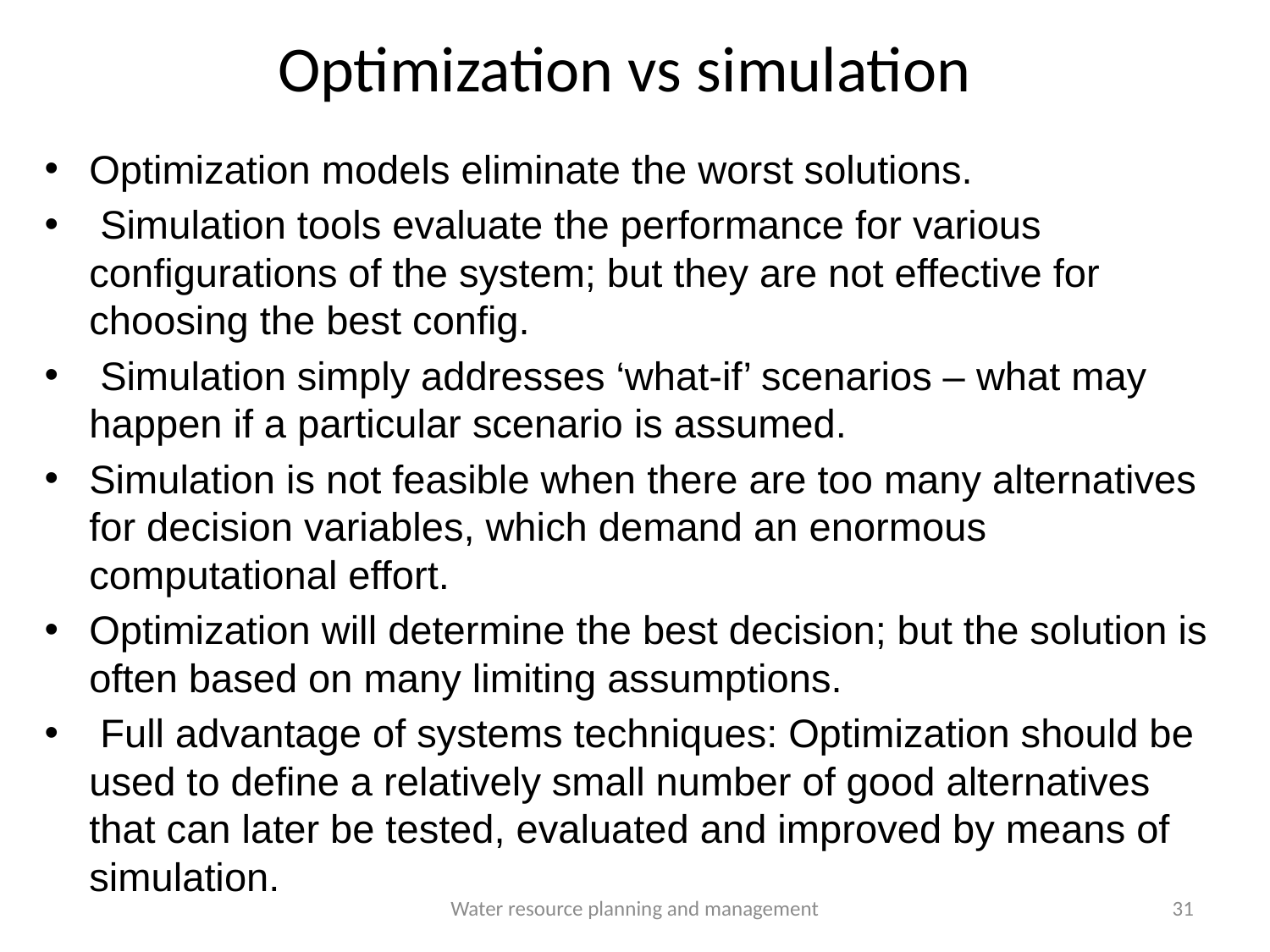

# Optimization vs simulation
Optimization models eliminate the worst solutions.
 Simulation tools evaluate the performance for various configurations of the system; but they are not effective for choosing the best config.
 Simulation simply addresses ‘what-if’ scenarios – what may happen if a particular scenario is assumed.
Simulation is not feasible when there are too many alternatives for decision variables, which demand an enormous computational effort.
Optimization will determine the best decision; but the solution is often based on many limiting assumptions.
 Full advantage of systems techniques: Optimization should be used to define a relatively small number of good alternatives that can later be tested, evaluated and improved by means of simulation.
Water resource planning and management
31